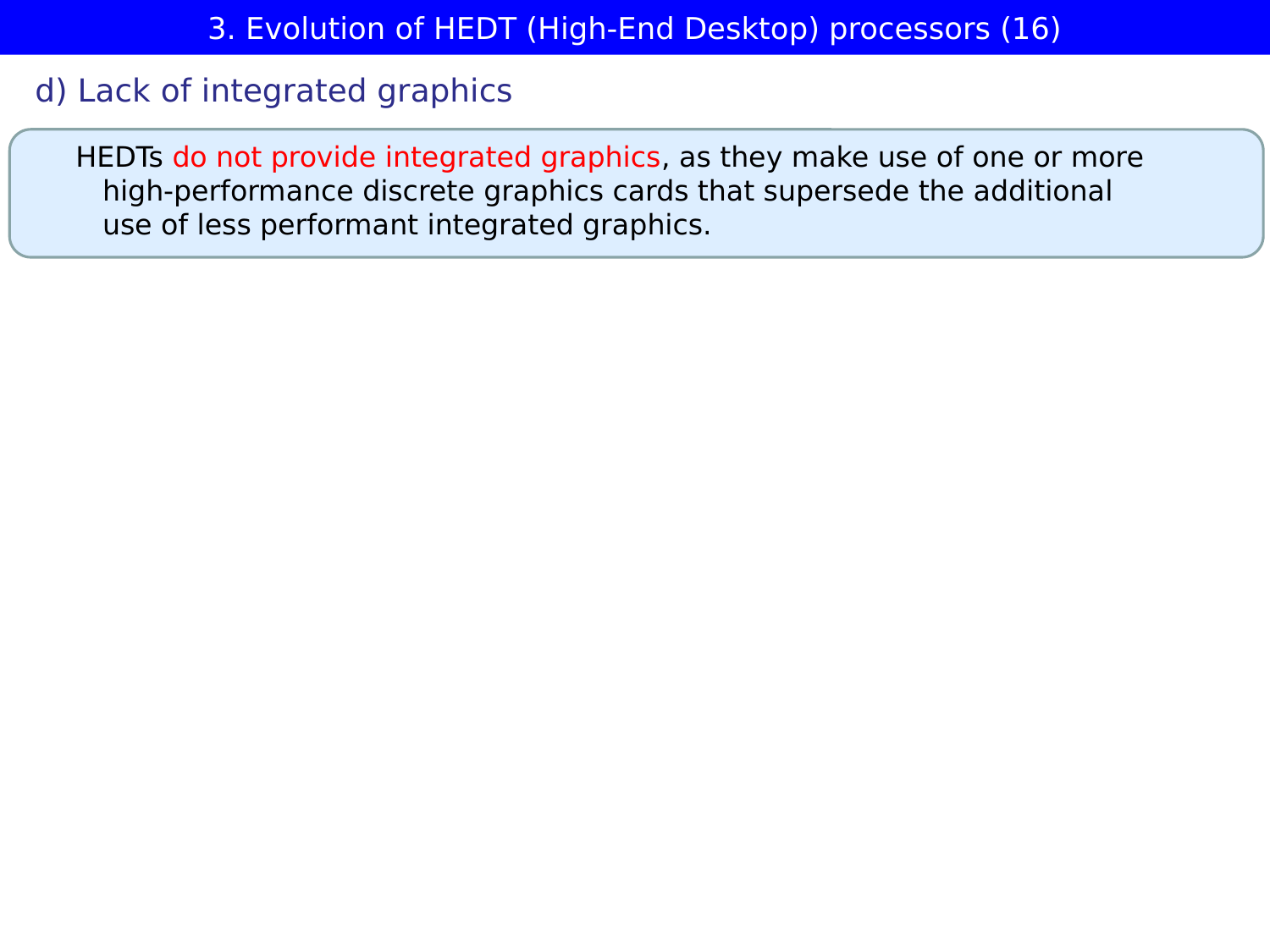

# 3. Evolution of HEDT (High-End Desktop) processors (16)
d) Lack of integrated graphics

HEDTs do not provide integrated graphics, as they make use of one or more
   high-performance discrete graphics cards that supersede the additional
   use of less performant integrated graphics.